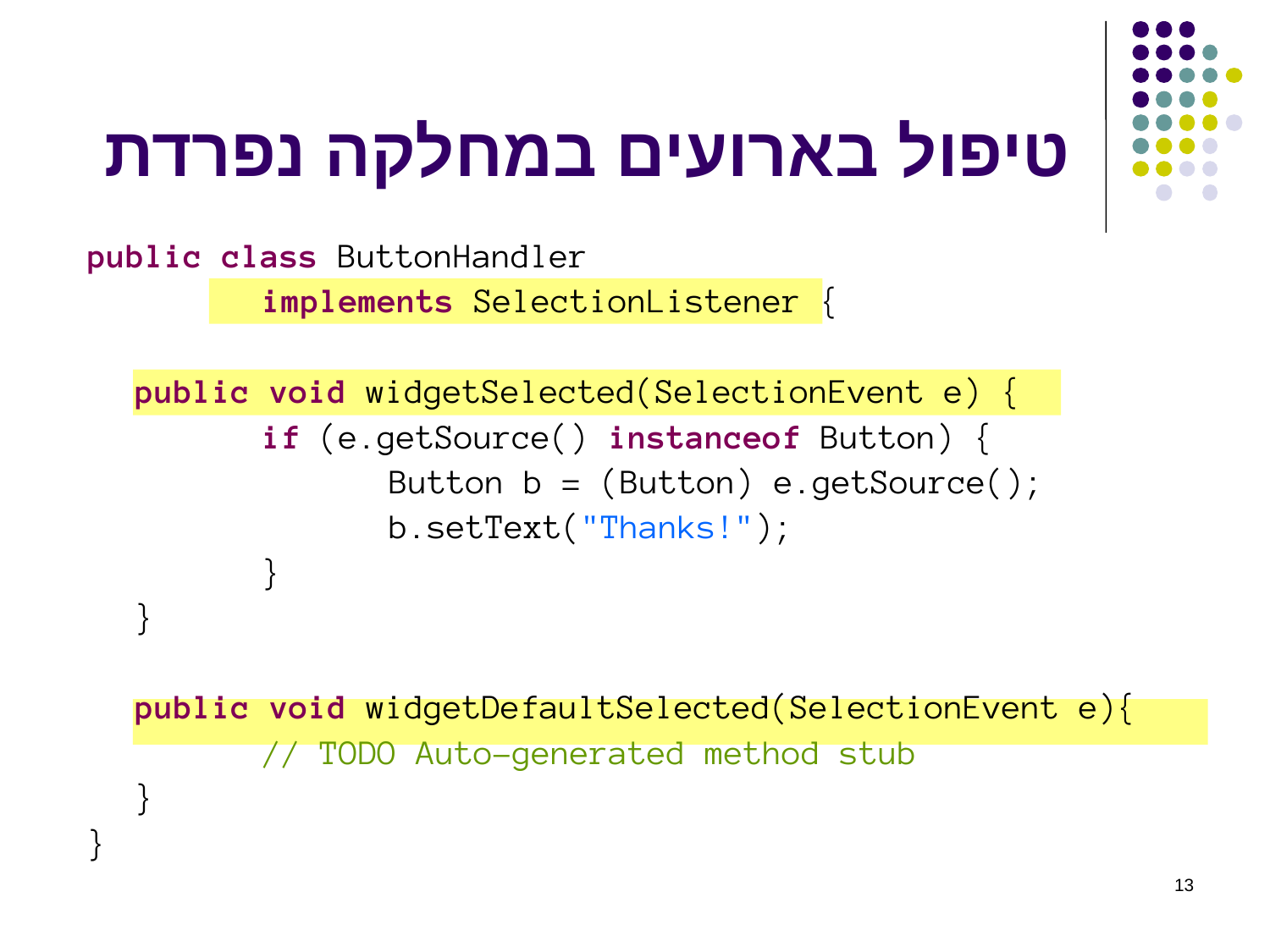

# טיפול בארועים במחלקה נפרדת
public class ButtonHandler
		implements SelectionListener {

	public void widgetSelected(SelectionEvent e) {
		if (e.getSource() instanceof Button) {
			Button b = (Button) e.getSource();
			b.setText("Thanks!");
		}
	}

	public void widgetDefaultSelected(SelectionEvent e){
		// TODO Auto-generated method stub
	}
}

13